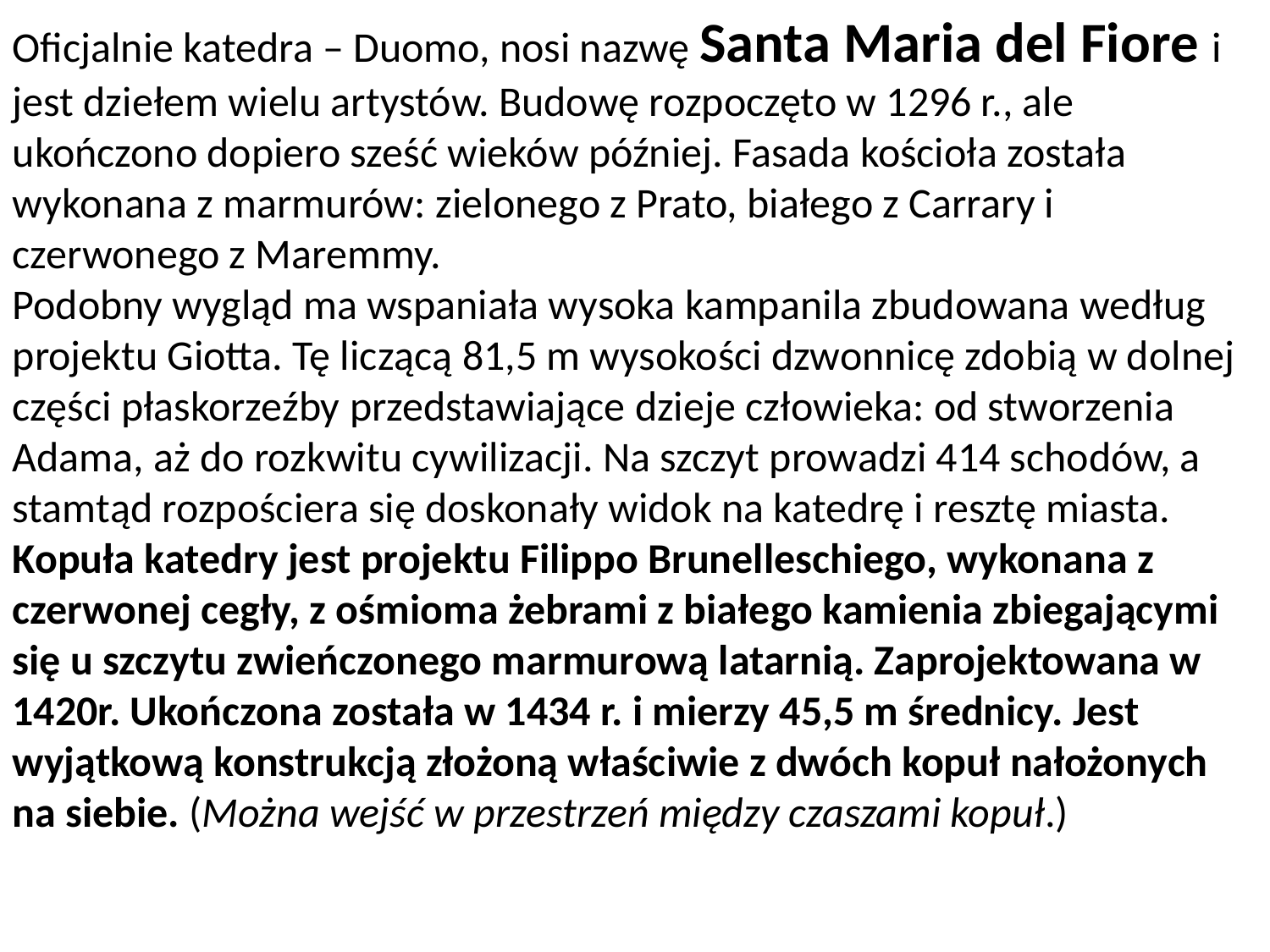

Oficjalnie katedra – Duomo, nosi nazwę Santa Maria del Fiore i jest dziełem wielu artystów. Budowę rozpoczęto w 1296 r., ale ukończono dopiero sześć wieków później. Fasada kościoła została wykonana z marmurów: zielonego z Prato, białego z Carrary i czerwonego z Maremmy.
Podobny wygląd ma wspaniała wysoka kampanila zbudowana według projektu Giotta. Tę liczącą 81,5 m wysokości dzwonnicę zdobią w dolnej części płaskorzeźby przedstawiające dzieje człowieka: od stworzenia Adama, aż do rozkwitu cywilizacji. Na szczyt prowadzi 414 schodów, a stamtąd rozpościera się doskonały widok na katedrę i resztę miasta.
Kopuła katedry jest projektu Filippo Brunelleschiego, wykonana z czerwonej cegły, z ośmioma żebrami z białego kamienia zbiegającymi się u szczytu zwieńczonego marmurową latarnią. Zaprojektowana w 1420r. Ukończona została w 1434 r. i mierzy 45,5 m średnicy. Jest wyjątkową konstrukcją złożoną właściwie z dwóch kopuł nałożonych na siebie. (Można wejść w przestrzeń między czaszami kopuł.)
#